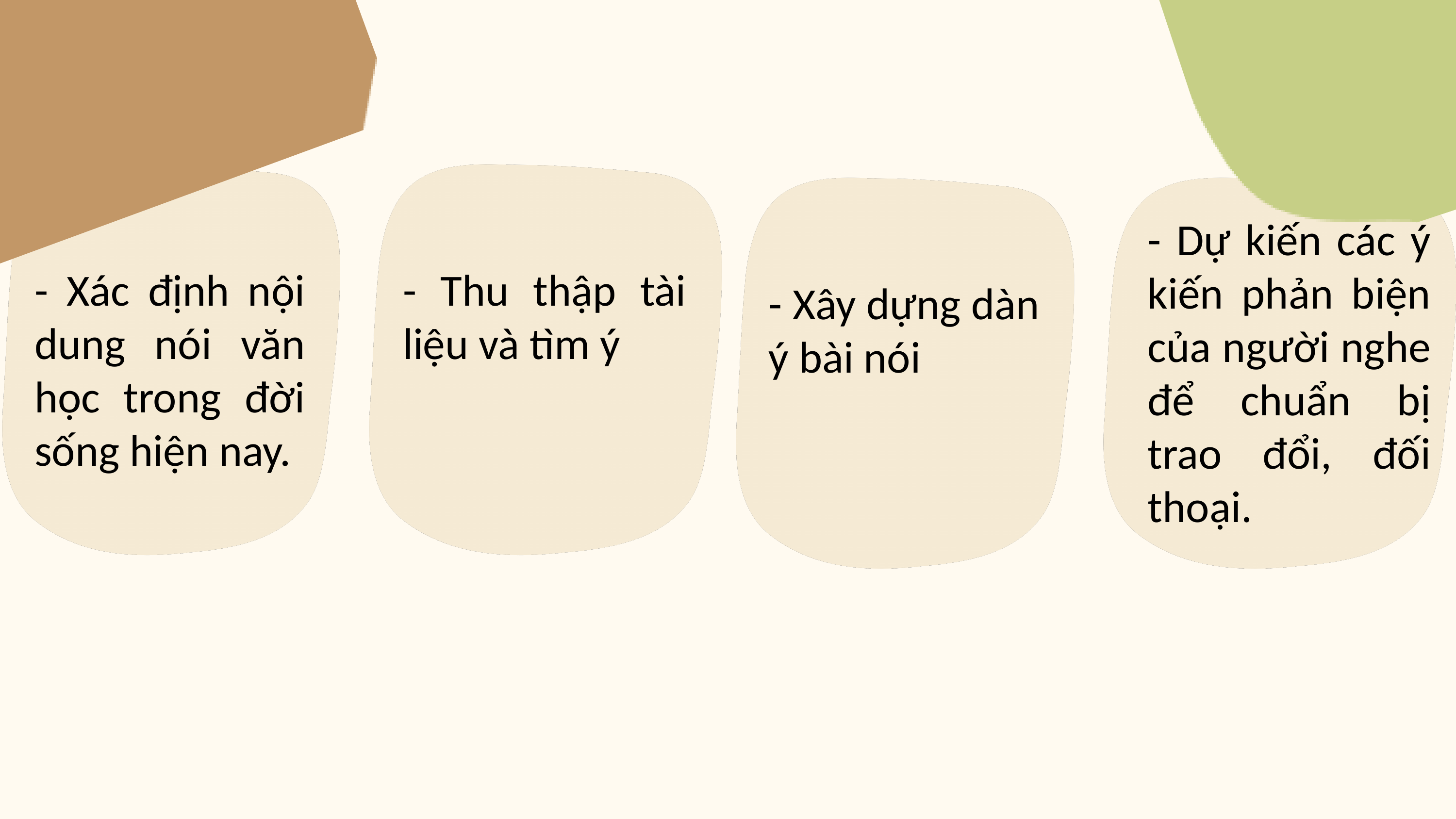

- Xác định nội dung nói văn học trong đời sống hiện nay.

- Thu thập tài liệu và tìm ý

- Xây dựng dàn ý bài nói

- Dự kiến các ý kiến phản biện của người nghe để chuẩn bị trao đổi, đối thoại.